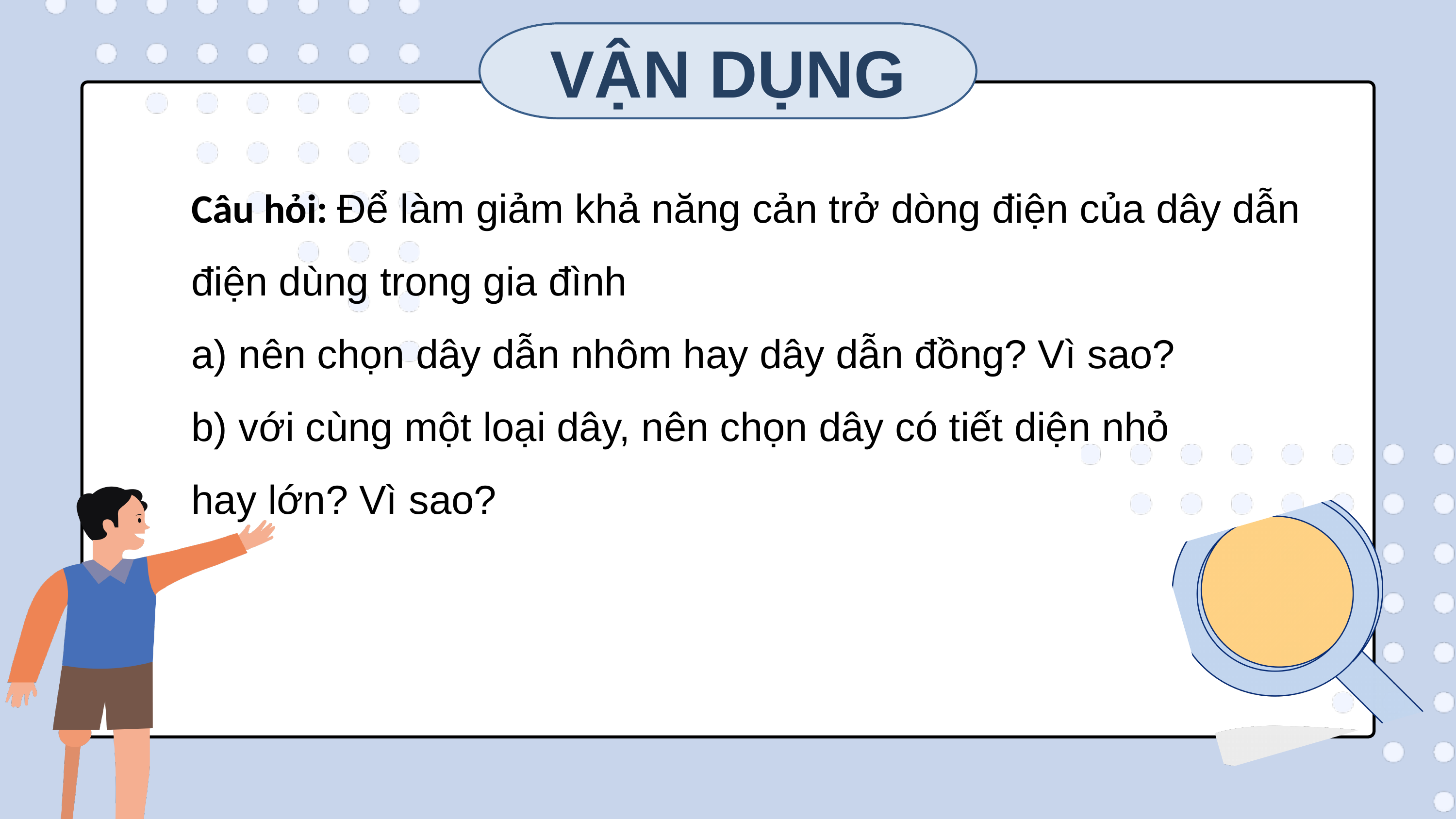

VẬN DỤNG

Câu hỏi: Để làm giảm khả năng cản trở dòng điện của dây dẫn điện dùng trong gia đình
a) nên chọn dây dẫn nhôm hay dây dẫn đồng? Vì sao?
b) với cùng một loại dây, nên chọn dây có tiết diện nhỏ           hay lớn? Vì sao?